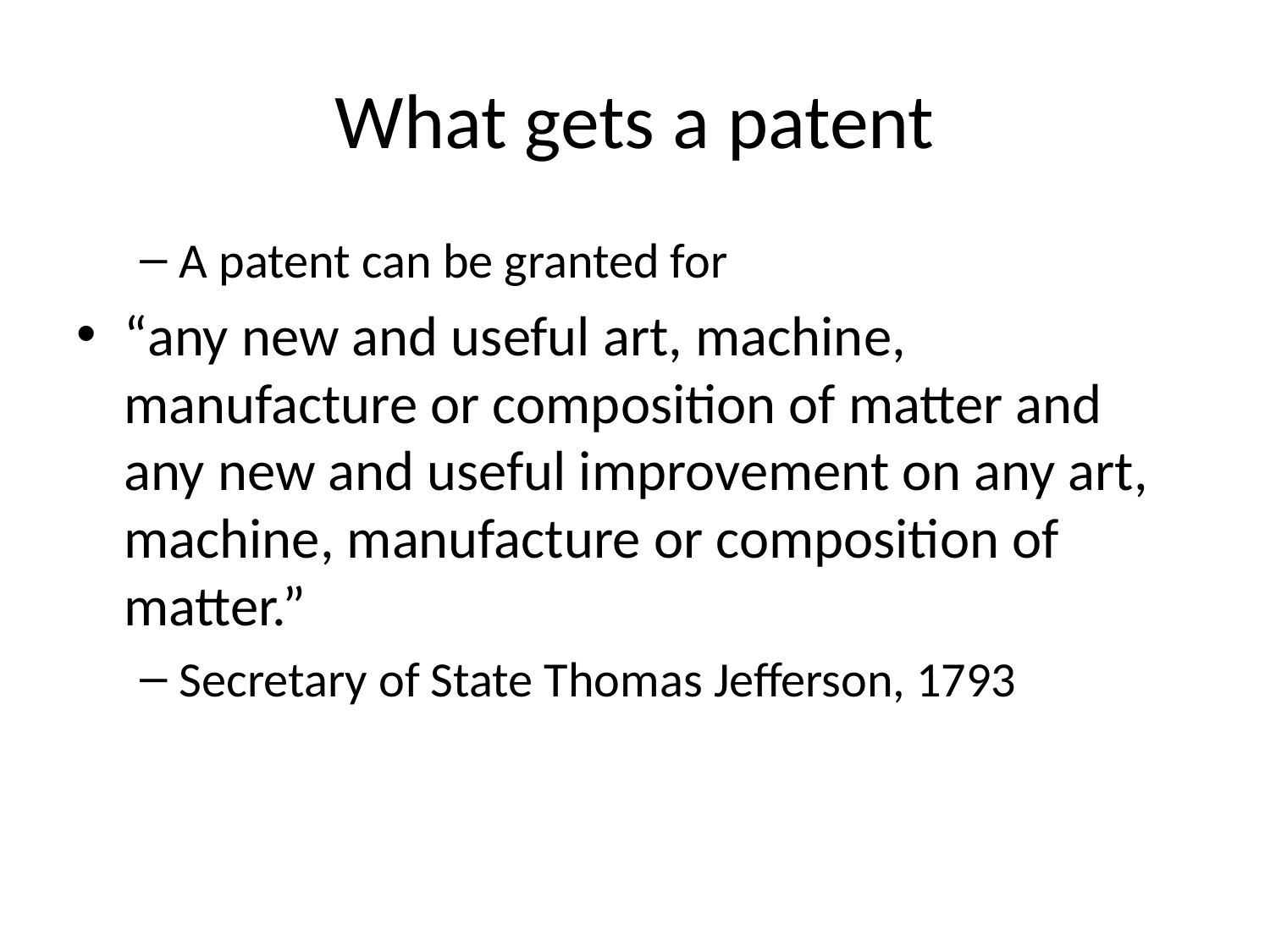

# What gets a patent
A patent can be granted for
“any new and useful art, machine, manufacture or composition of matter and any new and useful improvement on any art, machine, manufacture or composition of matter.”
Secretary of State Thomas Jefferson, 1793